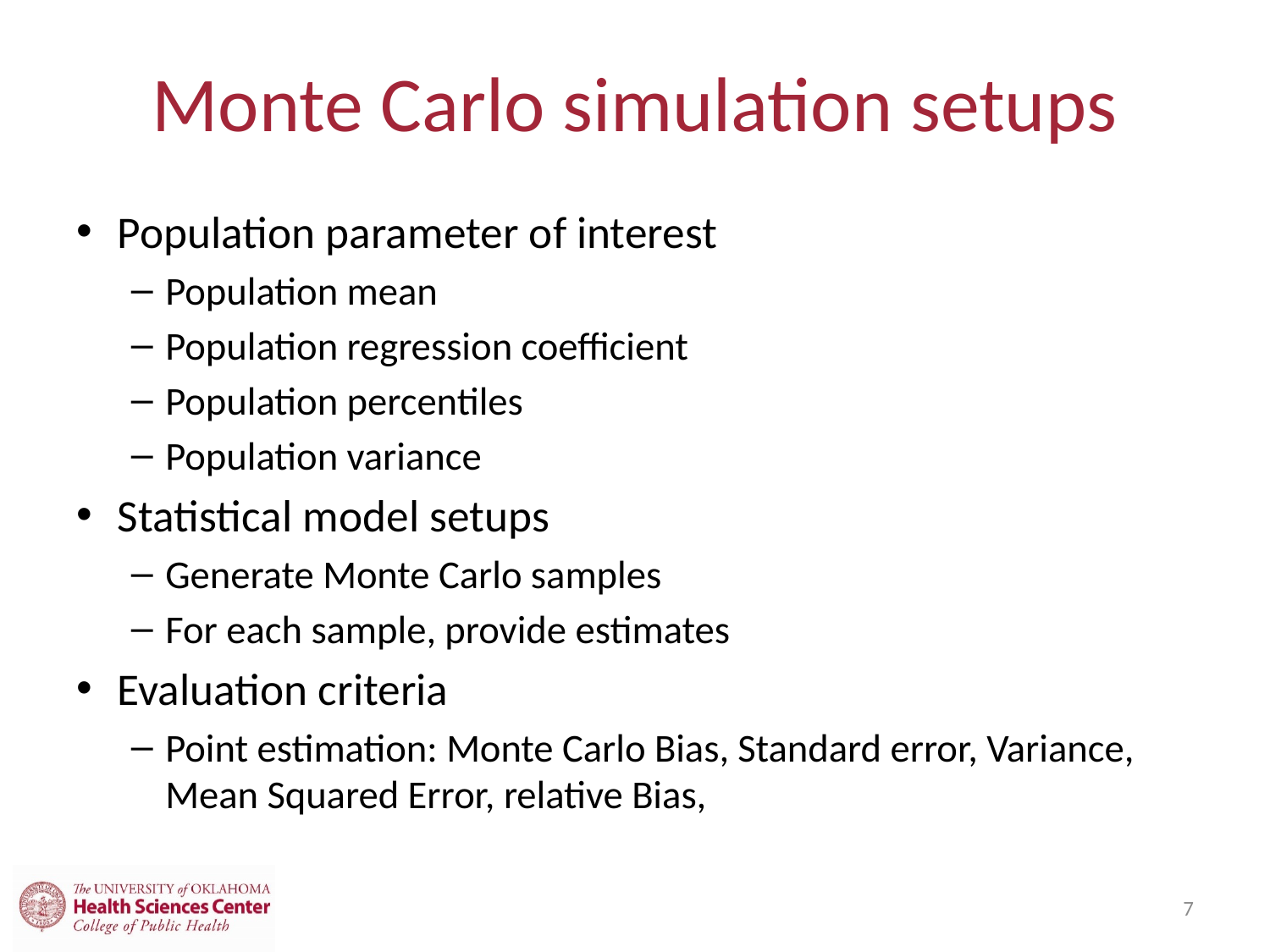

# Monte Carlo simulation setups
Population parameter of interest
Population mean
Population regression coefficient
Population percentiles
Population variance
Statistical model setups
Generate Monte Carlo samples
For each sample, provide estimates
Evaluation criteria
Point estimation: Monte Carlo Bias, Standard error, Variance, Mean Squared Error, relative Bias,
7